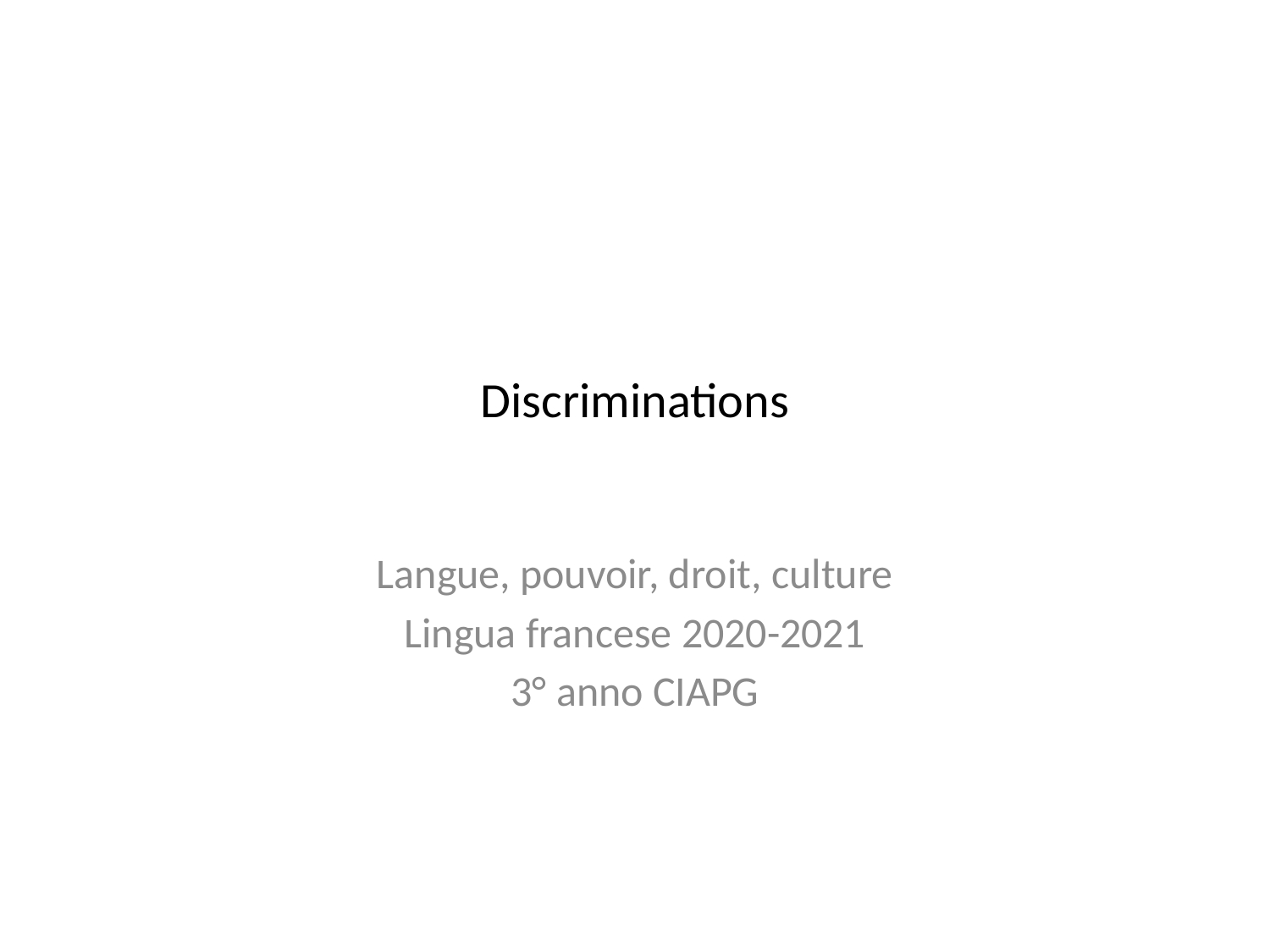

# Discriminations
Langue, pouvoir, droit, culture
Lingua francese 2020-2021
3° anno CIAPG